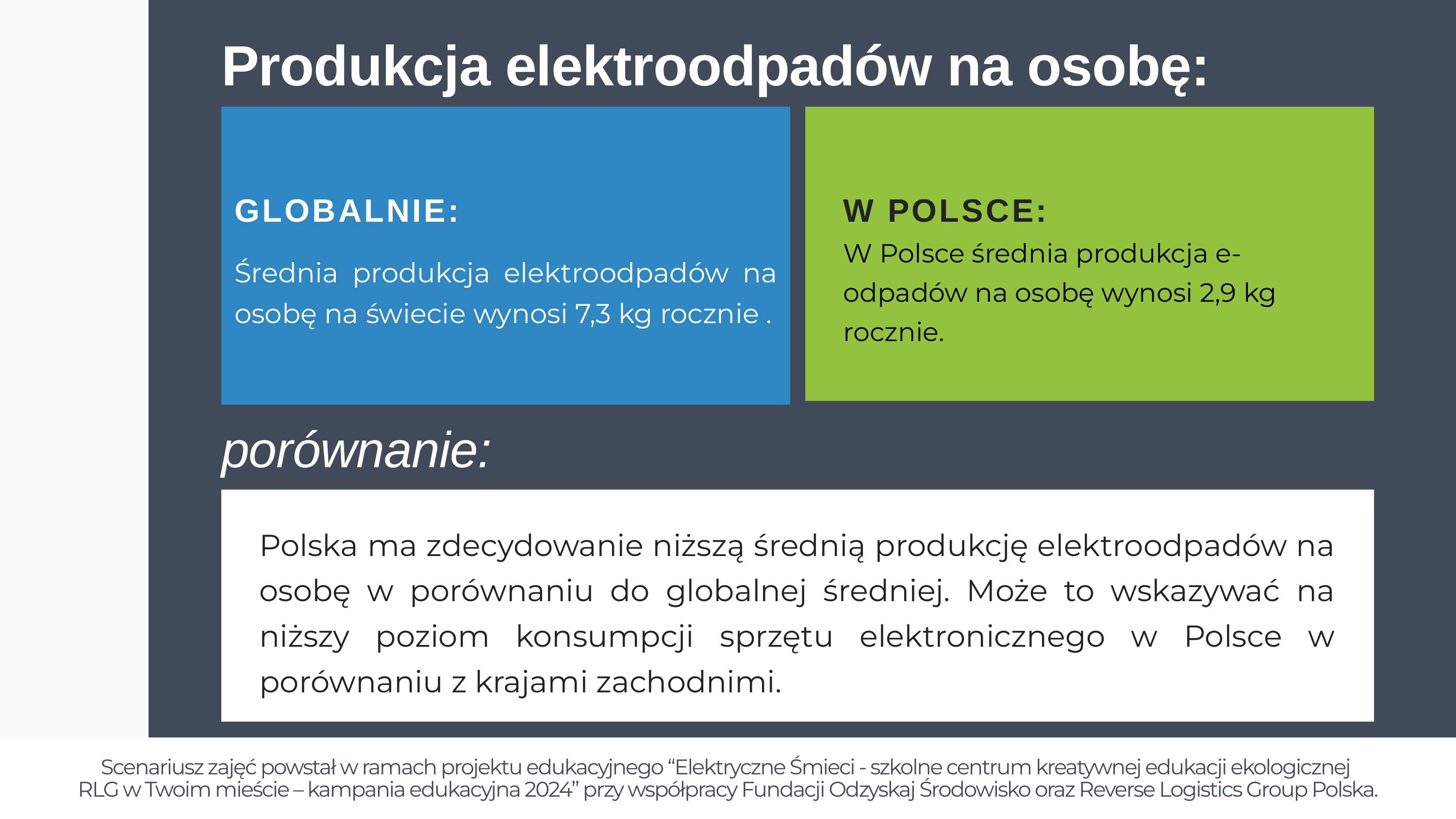

Produkcja elektroodpadów na osobę:

GLOBALNIE:
Średnia produkcja elektroodpadów na osobę na świecie wynosi 7,3 kg rocznie .
W POLSCE:
W Polsce średnia produkcja e-odpadów na osobę wynosi 2,9 kg rocznie.
porównanie:

Polska ma zdecydowanie niższą średnią produkcję elektroodpadów na osobę w porównaniu do globalnej średniej. Może to wskazywać na niższy poziom konsumpcji sprzętu elektronicznego w Polsce w porównaniu z krajami zachodnimi.

Scenariusz zajęć powstał w ramach projektu edukacyjnego “Elektryczne Śmieci - szkolne centrum kreatywnej edukacji ekologicznej
RLG w Twoim mieście – kampania edukacyjna 2024” przy współpracy Fundacji Odzyskaj Środowisko oraz Reverse Logistics Group Polska.